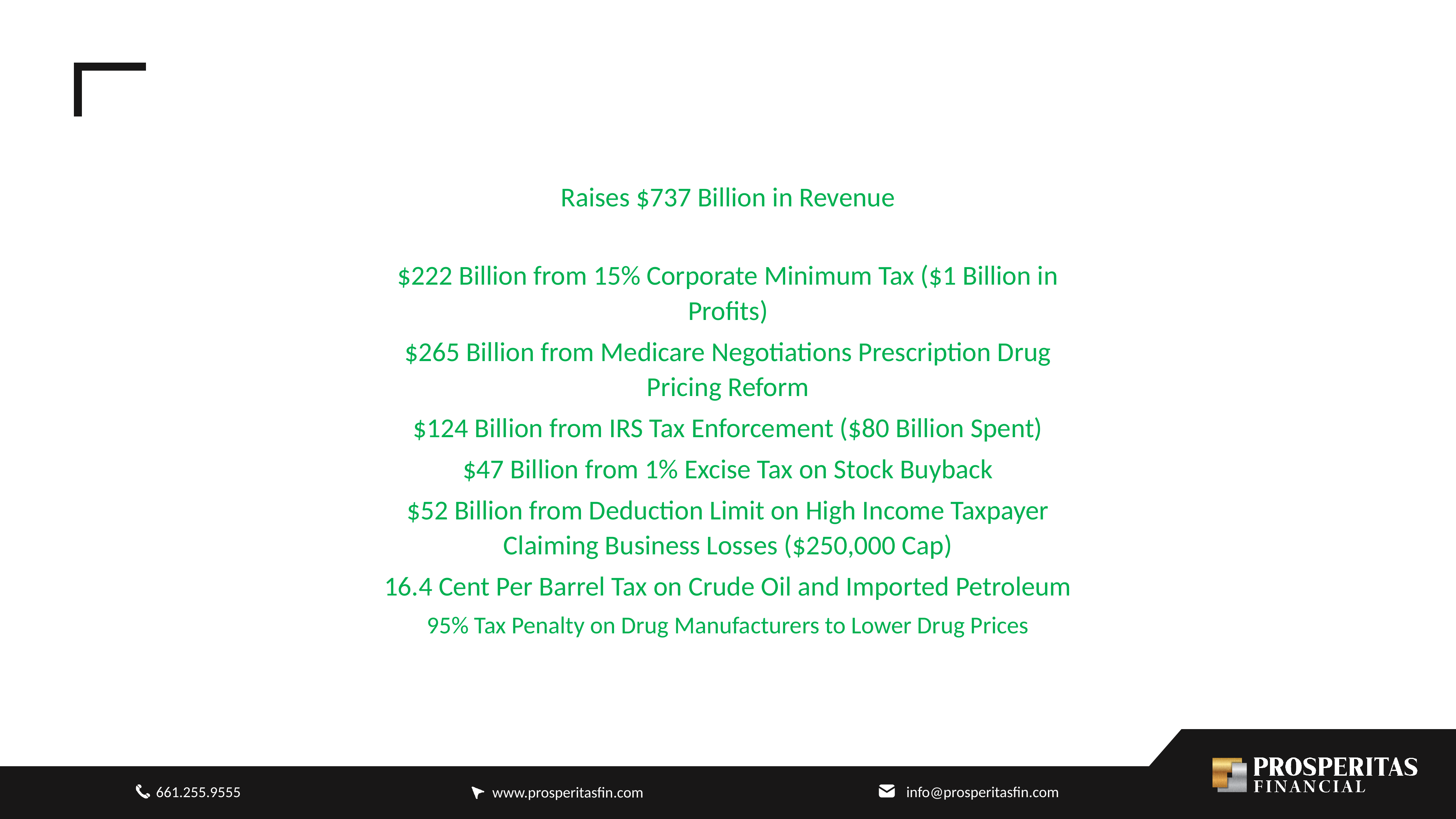

Raises $737 Billion in Revenue

$222 Billion from 15% Corporate Minimum Tax ($1 Billion in Profits)
$265 Billion from Medicare Negotiations Prescription Drug Pricing Reform
$124 Billion from IRS Tax Enforcement ($80 Billion Spent)
$47 Billion from 1% Excise Tax on Stock Buyback
$52 Billion from Deduction Limit on High Income Taxpayer Claiming Business Losses ($250,000 Cap)
16.4 Cent Per Barrel Tax on Crude Oil and Imported Petroleum
95% Tax Penalty on Drug Manufacturers to Lower Drug Prices